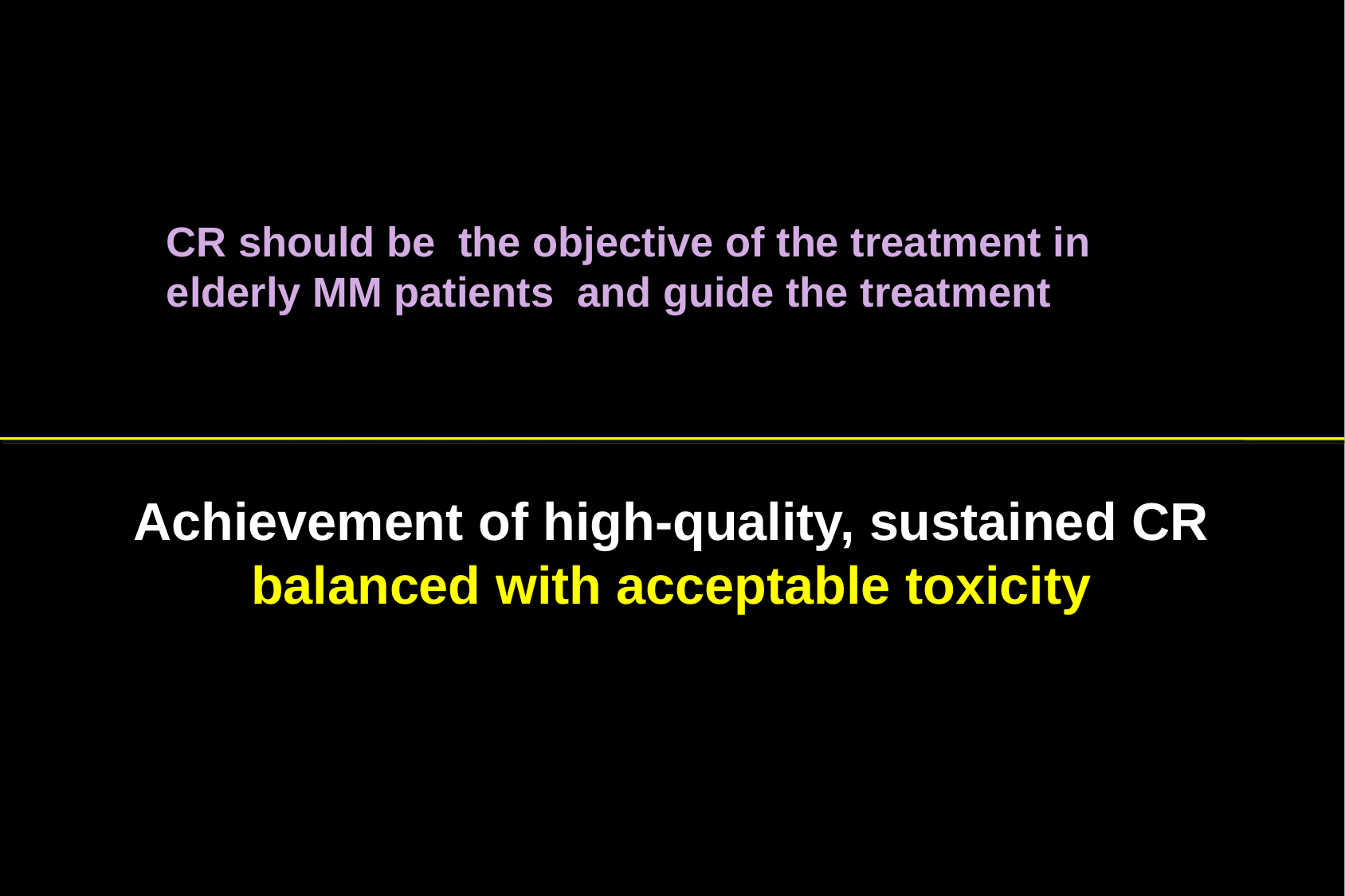

CR should be  the objective of the treatment in elderly MM patients  and guide the treatment

Achievement of high-quality, sustained CR balanced with acceptable toxicity